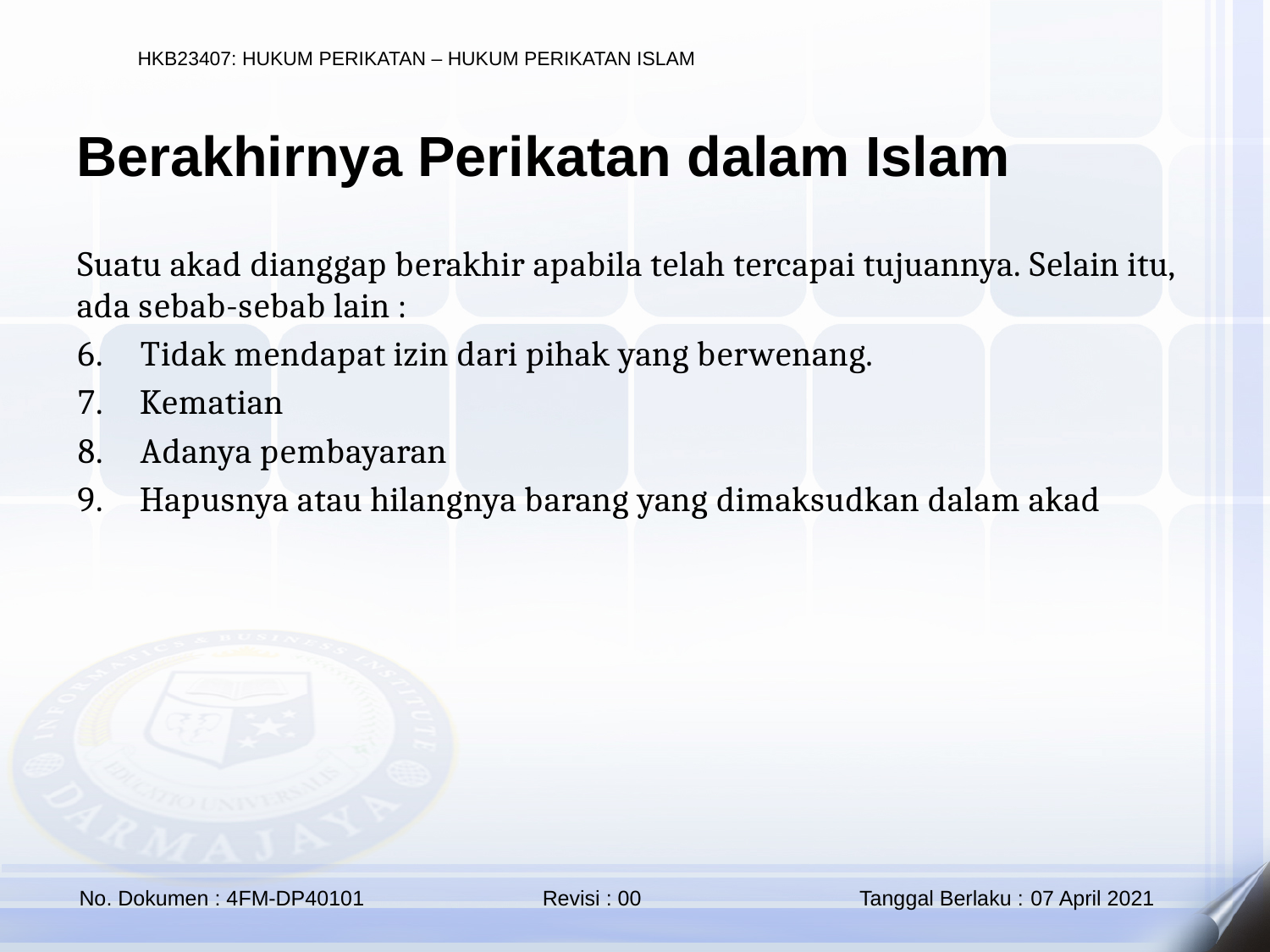

Berakhirnya Perikatan dalam Islam
Suatu akad dianggap berakhir apabila telah tercapai tujuannya. Selain itu, ada sebab-sebab lain :
Tidak mendapat izin dari pihak yang berwenang.
Kematian
Adanya pembayaran
Hapusnya atau hilangnya barang yang dimaksudkan dalam akad